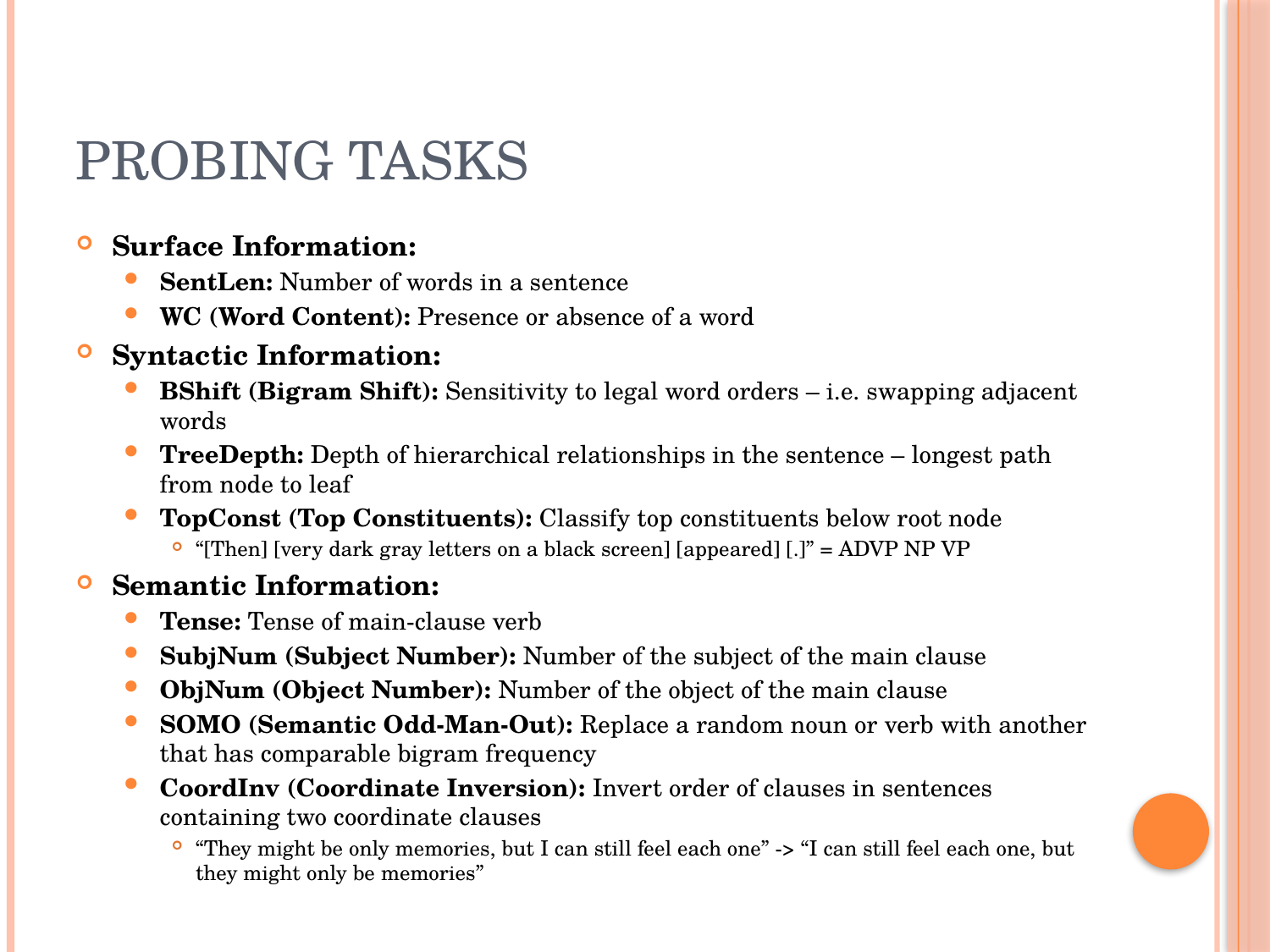

# Probing Tasks
Surface Information:
SentLen: Number of words in a sentence
WC (Word Content): Presence or absence of a word
Syntactic Information:
BShift (Bigram Shift): Sensitivity to legal word orders – i.e. swapping adjacent words
TreeDepth: Depth of hierarchical relationships in the sentence – longest path from node to leaf
TopConst (Top Constituents): Classify top constituents below root node
“[Then] [very dark gray letters on a black screen] [appeared] [.]” = ADVP NP VP
Semantic Information:
Tense: Tense of main-clause verb
SubjNum (Subject Number): Number of the subject of the main clause
ObjNum (Object Number): Number of the object of the main clause
SOMO (Semantic Odd-Man-Out): Replace a random noun or verb with another that has comparable bigram frequency
CoordInv (Coordinate Inversion): Invert order of clauses in sentences containing two coordinate clauses
“They might be only memories, but I can still feel each one” -> “I can still feel each one, but they might only be memories”